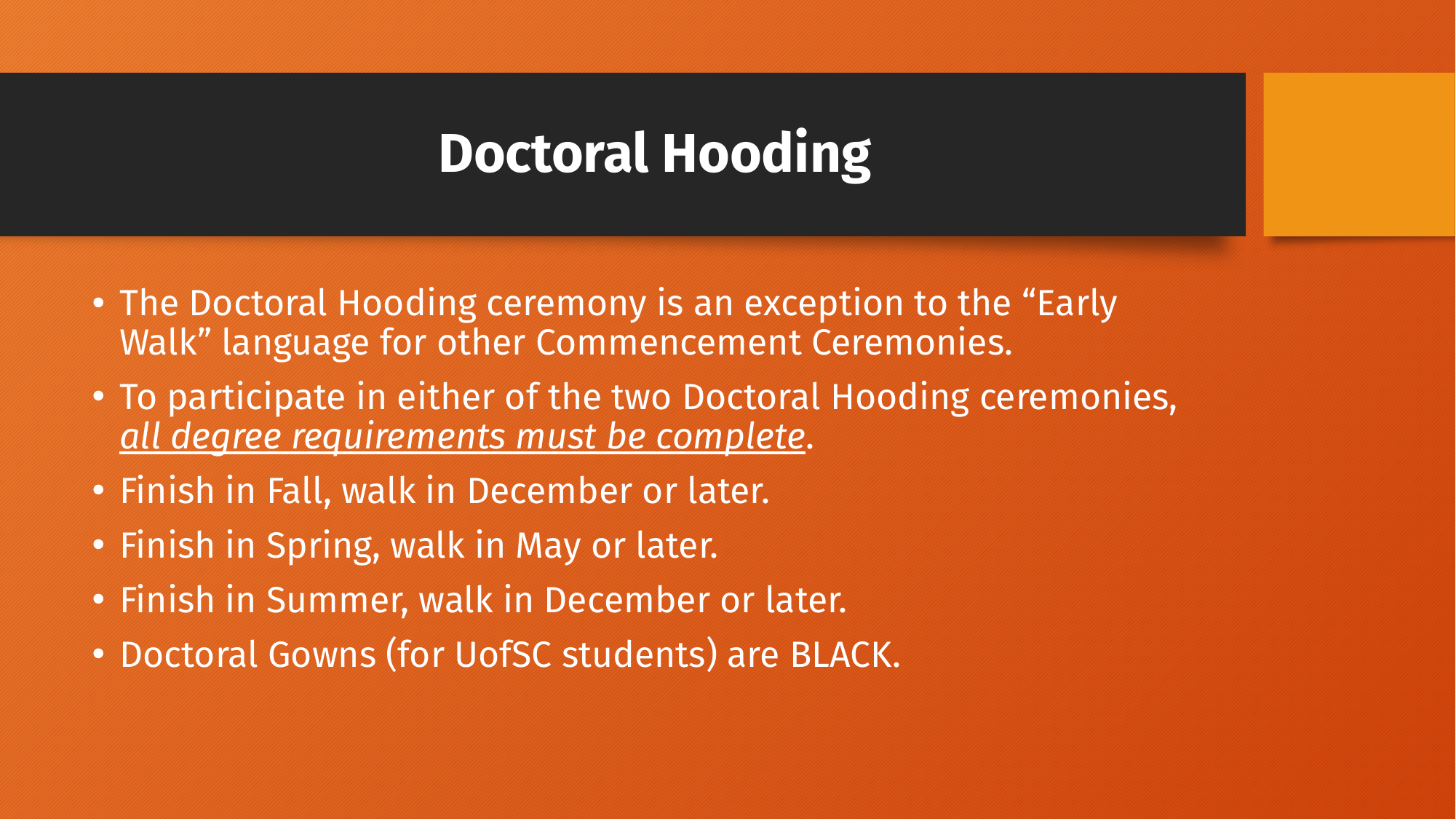

# Doctoral Hooding
The Doctoral Hooding ceremony is an exception to the “Early Walk” language for other Commencement Ceremonies.
To participate in either of the two Doctoral Hooding ceremonies, all degree requirements must be complete.
Finish in Fall, walk in December or later.
Finish in Spring, walk in May or later.
Finish in Summer, walk in December or later.
Doctoral Gowns (for UofSC students) are BLACK.